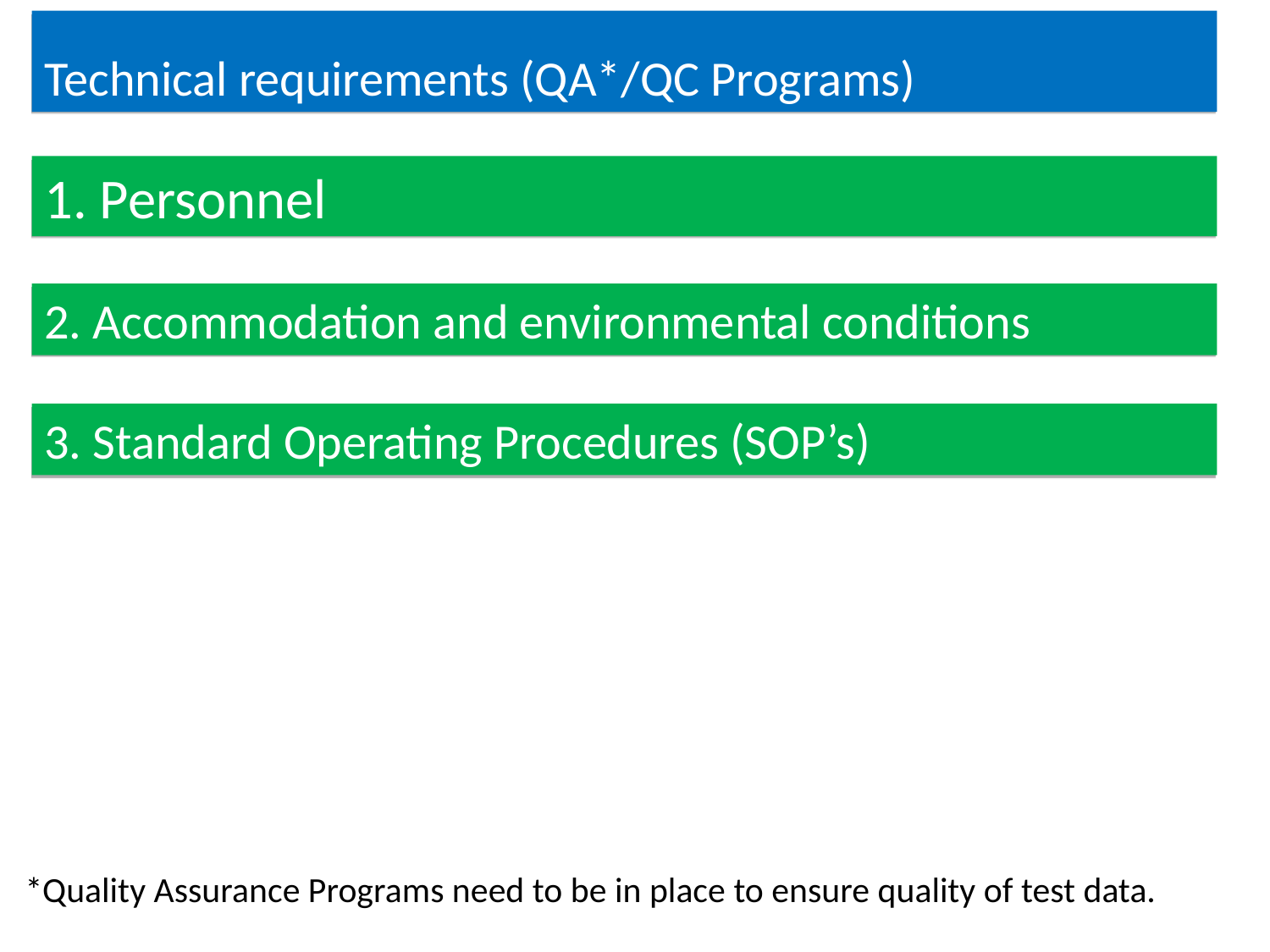

Technical requirements (QA*/QC Programs)
1. Personnel
2. Accommodation and environmental conditions
3. Standard Operating Procedures (SOP’s)
*Quality Assurance Programs need to be in place to ensure quality of test data.